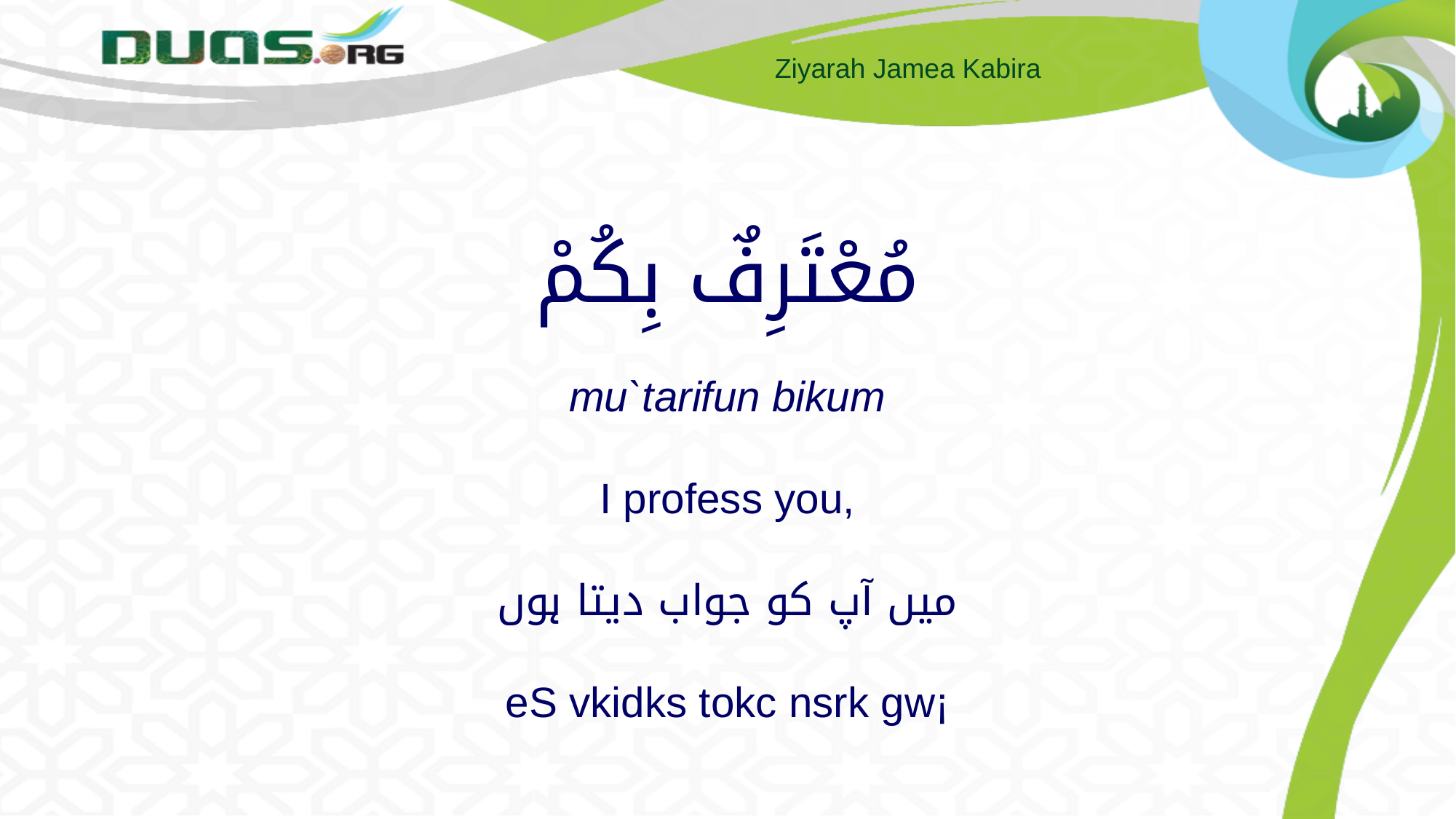

# مُعْتَرِفٌ بِكُمْ mu`tarifun bikum I profess you, میں آپ کو جواب دیتا ہوں eS vkidks tokc nsrk gw¡